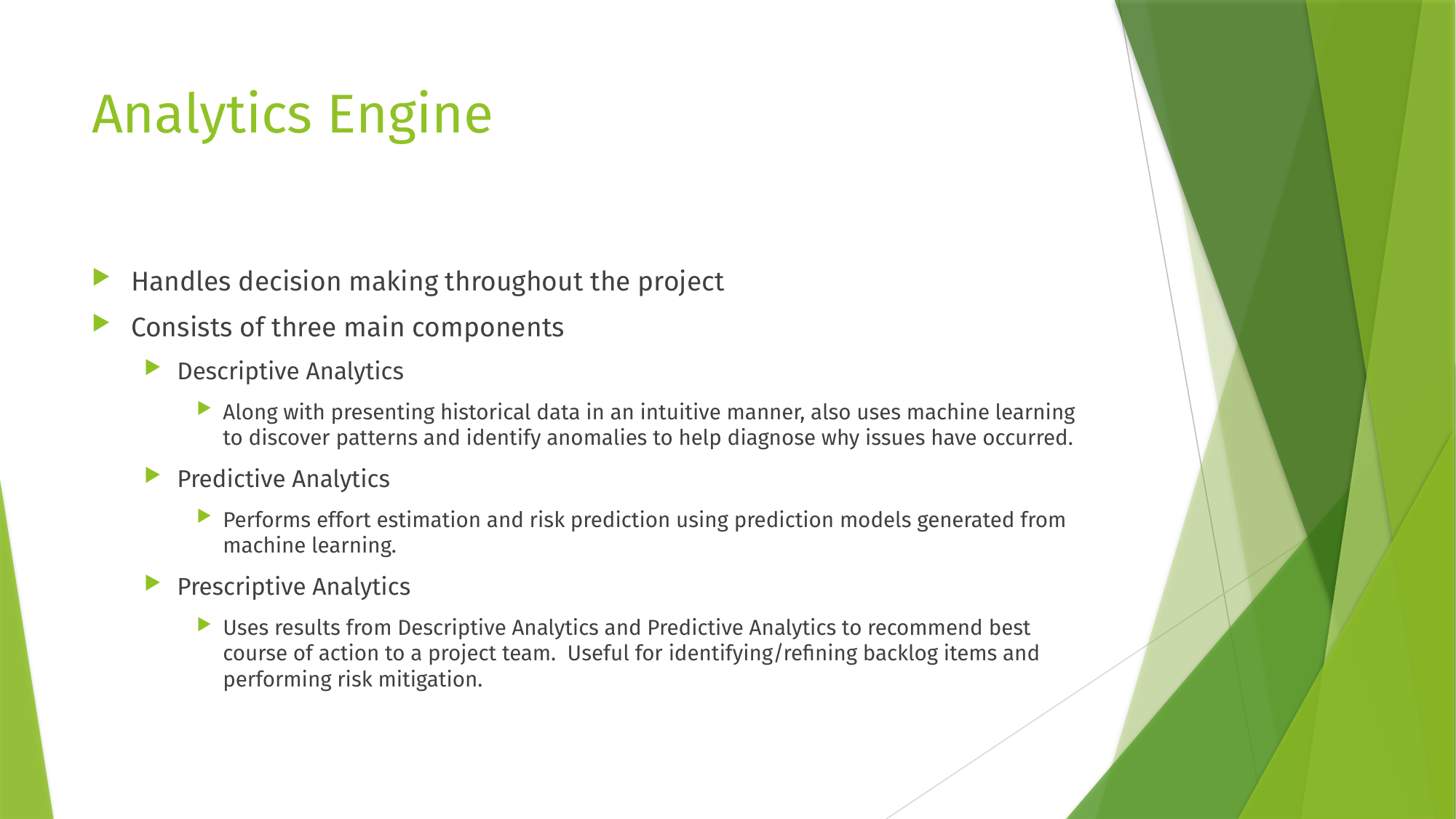

# Analytics Engine
Handles decision making throughout the project
Consists of three main components
Descriptive Analytics
Along with presenting historical data in an intuitive manner, also uses machine learning to discover patterns and identify anomalies to help diagnose why issues have occurred.
Predictive Analytics
Performs effort estimation and risk prediction using prediction models generated from machine learning.
Prescriptive Analytics
Uses results from Descriptive Analytics and Predictive Analytics to recommend best course of action to a project team.  Useful for identifying/refining backlog items and performing risk mitigation.